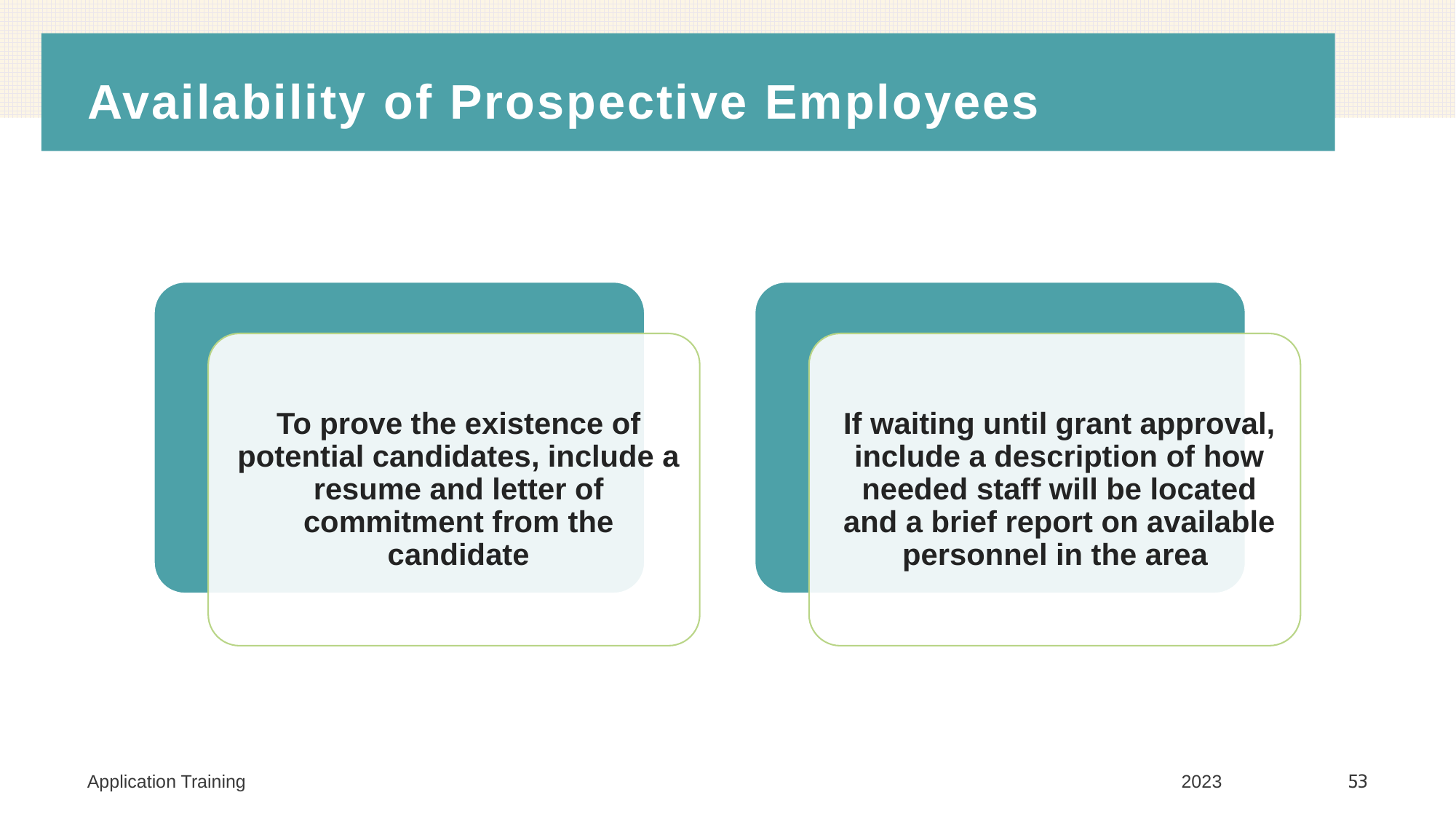

# Availability of Prospective Employees
To prove the existence of potential candidates, include a resume and letter of commitment from the candidate
If waiting until grant approval, include a description of how needed staff will be located and a brief report on available personnel in the area
Application Training
2023
53